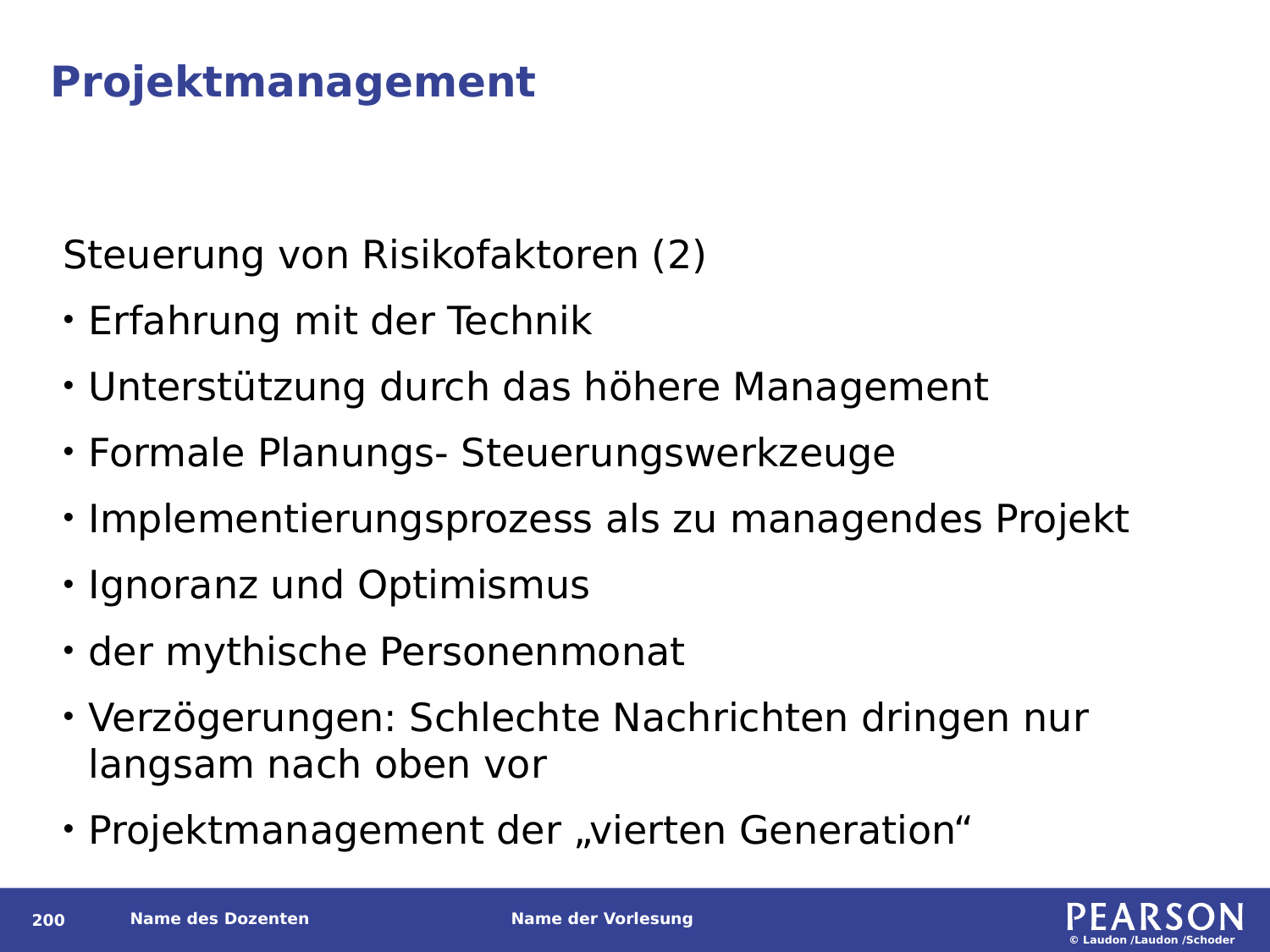

# Projektmanagement

Steuerung von Risikofaktoren (2)
Erfahrung mit der Technik
Unterstützung durch das höhere Management
Formale Planungs- Steuerungswerkzeuge
Implementierungsprozess als zu managendes Projekt
Ignoranz und Optimismus
der mythische Personenmonat
Verzögerungen: Schlechte Nachrichten dringen nur langsam nach oben vor
Projektmanagement der „vierten Generation“

200